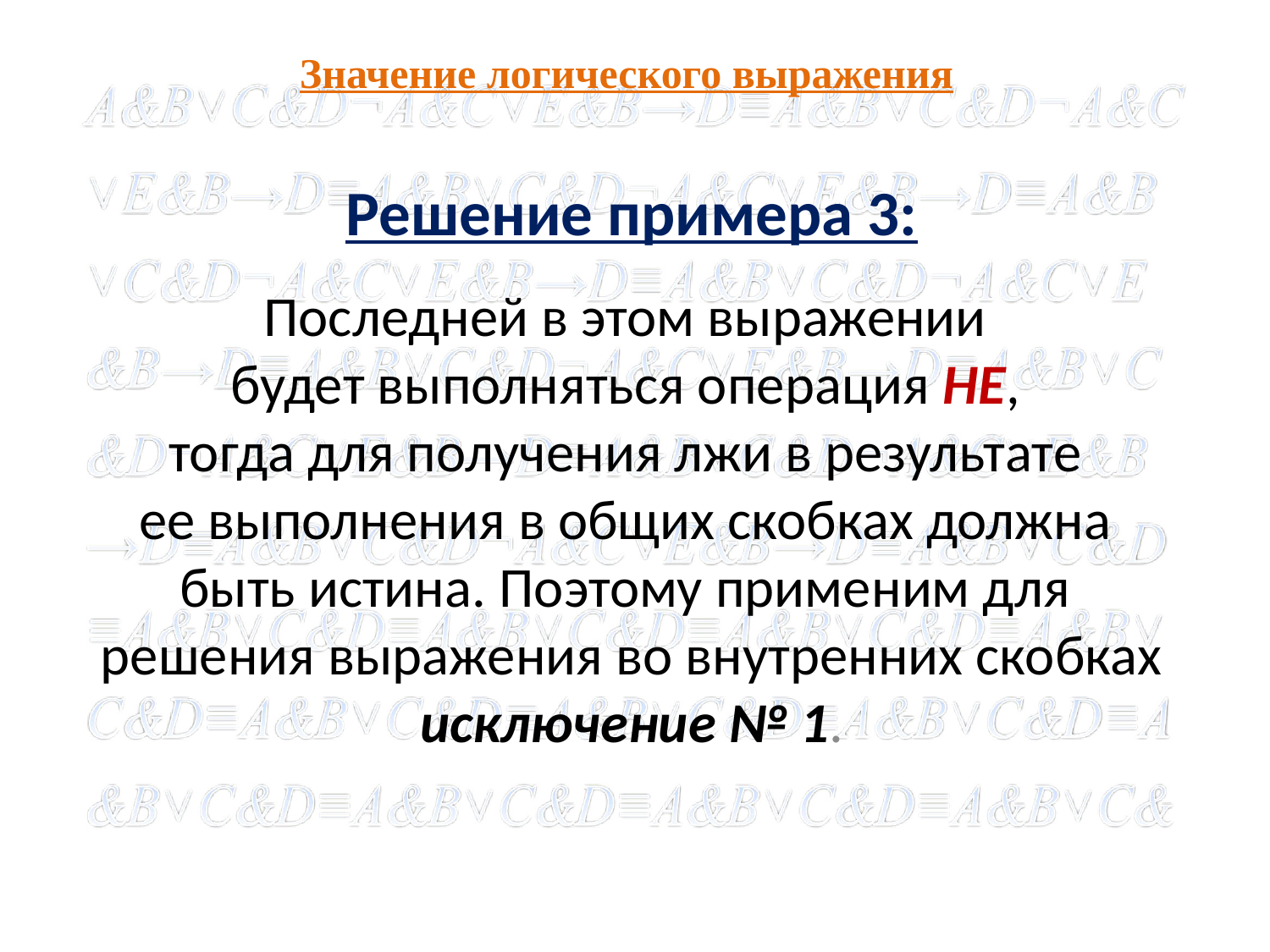

# Значение логического выражения
Решение примера 3:
Последней в этом выражении
будет выполняться операция НЕ,
тогда для получения лжи в результате
ее выполнения в общих скобках должна  быть истина. Поэтому применим для  решения выражения во внутренних скобках исключение № 1.